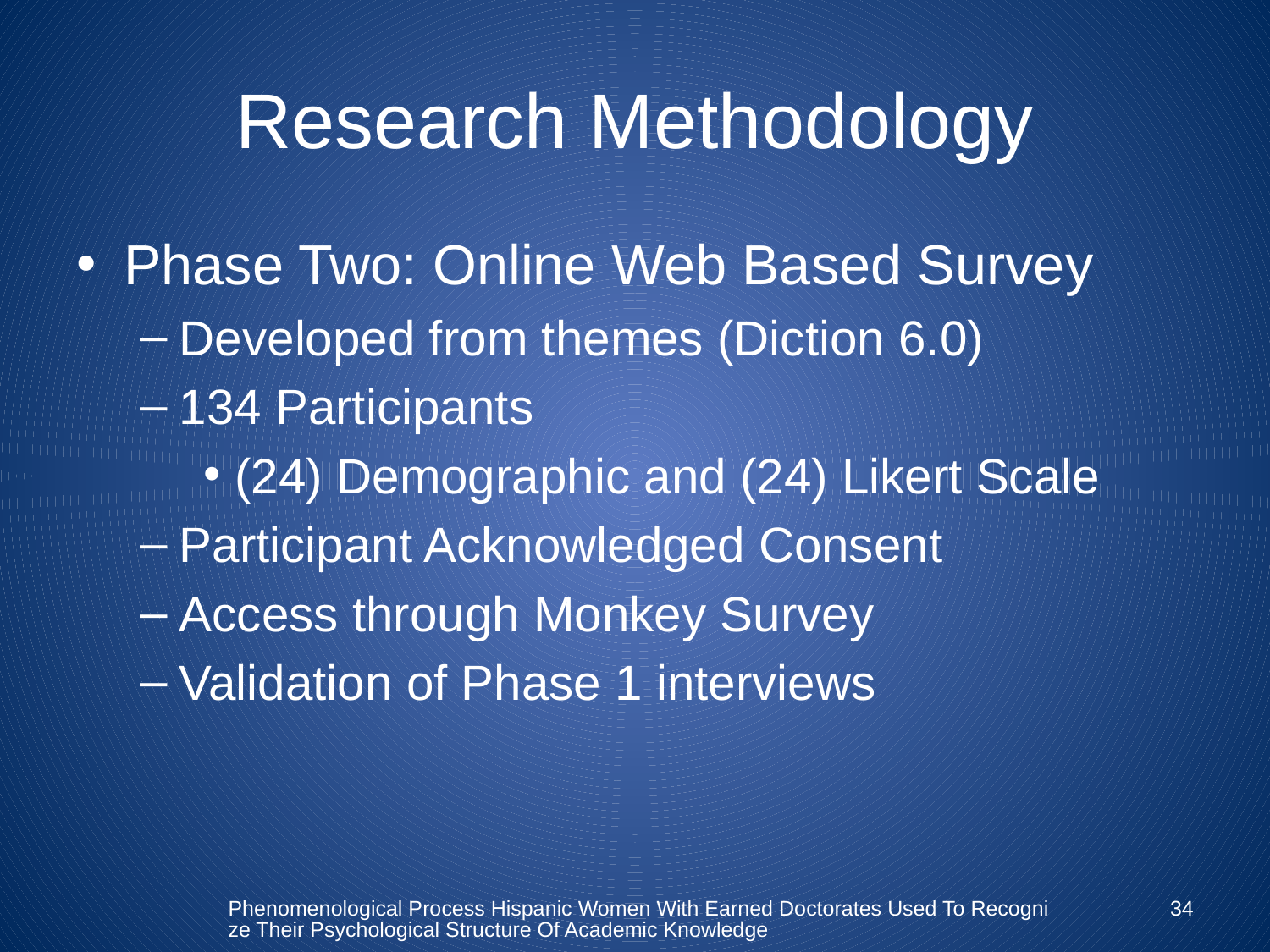

# Research Methodology
Phase Two: Online Web Based Survey
Developed from themes (Diction 6.0)
134 Participants
(24) Demographic and (24) Likert Scale
Participant Acknowledged Consent
Access through Monkey Survey
Validation of Phase 1 interviews
Phenomenological Process Hispanic Women With Earned Doctorates Used To Recognize Their Psychological Structure Of Academic Knowledge
34